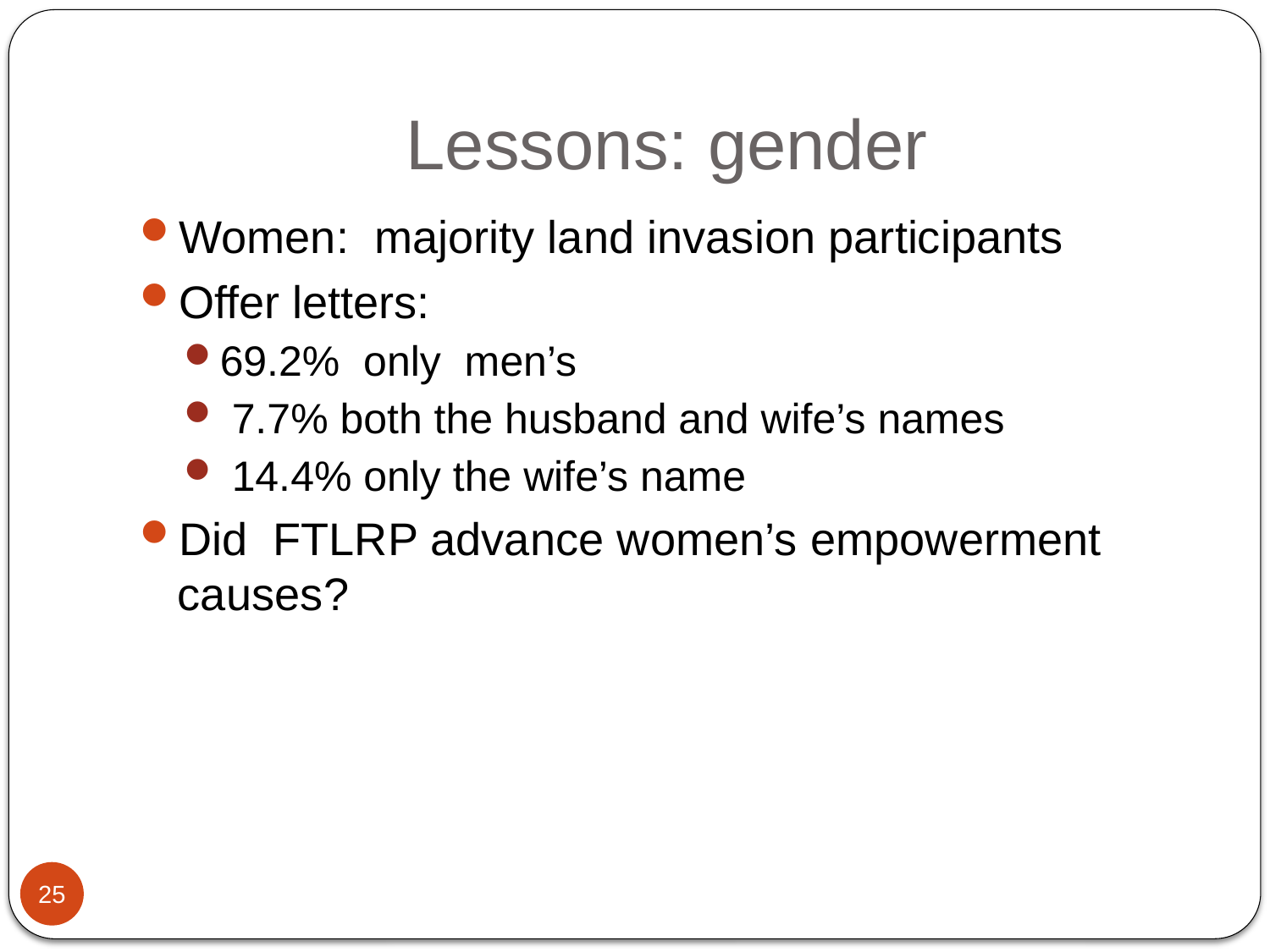

# Lessons: gender
Women:  majority land invasion participants
Offer letters:
69.2%  only  men’s
 7.7% both the husband and wife’s names
 14.4% only the wife’s name
Did  FTLRP advance women’s empowerment causes?

25